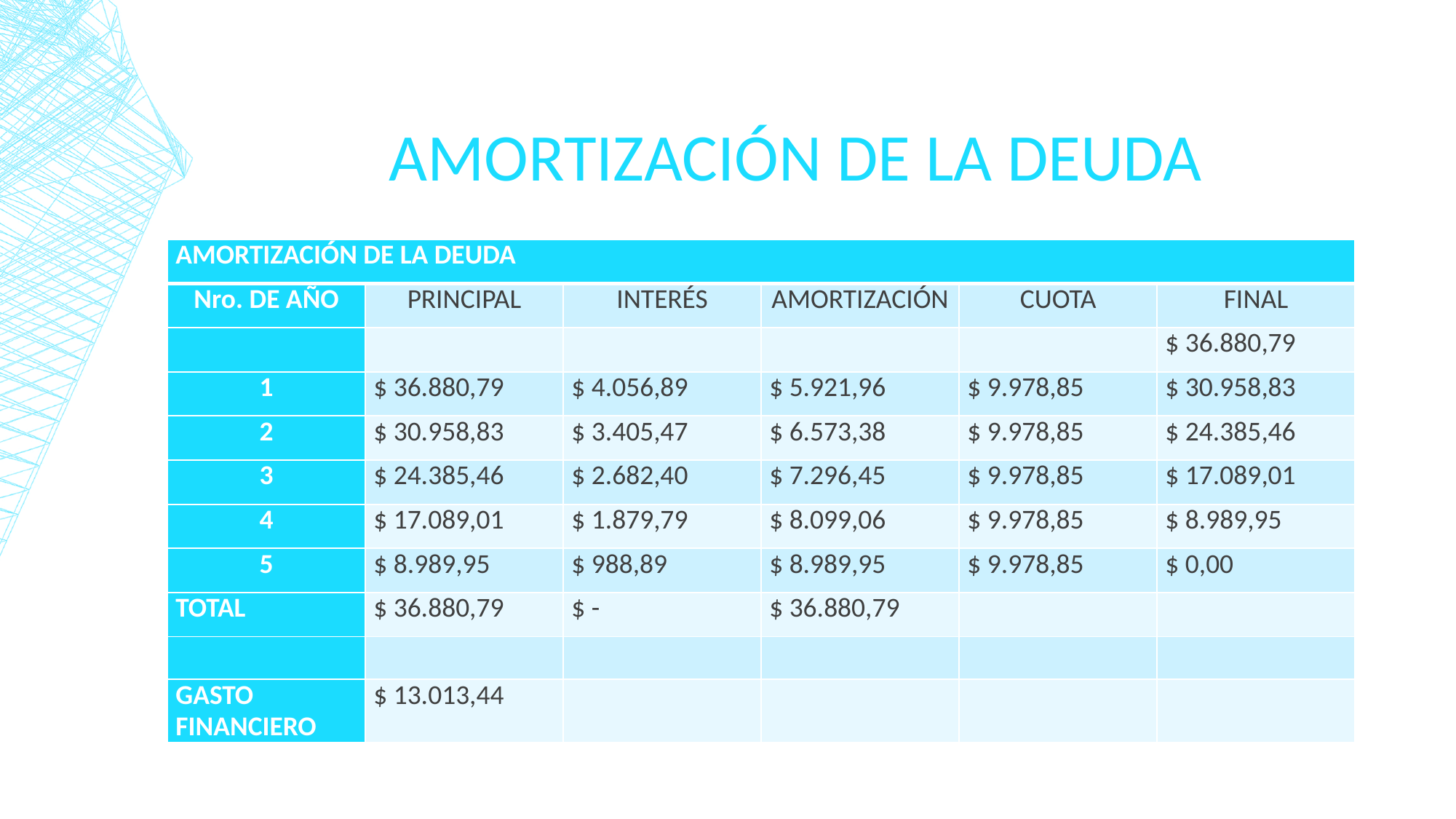

# Amortización de la deuda
| AMORTIZACIÓN DE LA DEUDA |  |  |  |  |  |
| --- | --- | --- | --- | --- | --- |
| Nro. DE AÑO | PRINCIPAL | INTERÉS | AMORTIZACIÓN | CUOTA | FINAL |
|  |  |  |  |  | $ 36.880,79 |
| 1 | $ 36.880,79 | $ 4.056,89 | $ 5.921,96 | $ 9.978,85 | $ 30.958,83 |
| 2 | $ 30.958,83 | $ 3.405,47 | $ 6.573,38 | $ 9.978,85 | $ 24.385,46 |
| 3 | $ 24.385,46 | $ 2.682,40 | $ 7.296,45 | $ 9.978,85 | $ 17.089,01 |
| 4 | $ 17.089,01 | $ 1.879,79 | $ 8.099,06 | $ 9.978,85 | $ 8.989,95 |
| 5 | $ 8.989,95 | $ 988,89 | $ 8.989,95 | $ 9.978,85 | $ 0,00 |
| TOTAL | $ 36.880,79 | $ - | $ 36.880,79 |  |  |
|  |  |  |  |  |  |
| GASTO FINANCIERO | $ 13.013,44 |  |  |  |  |